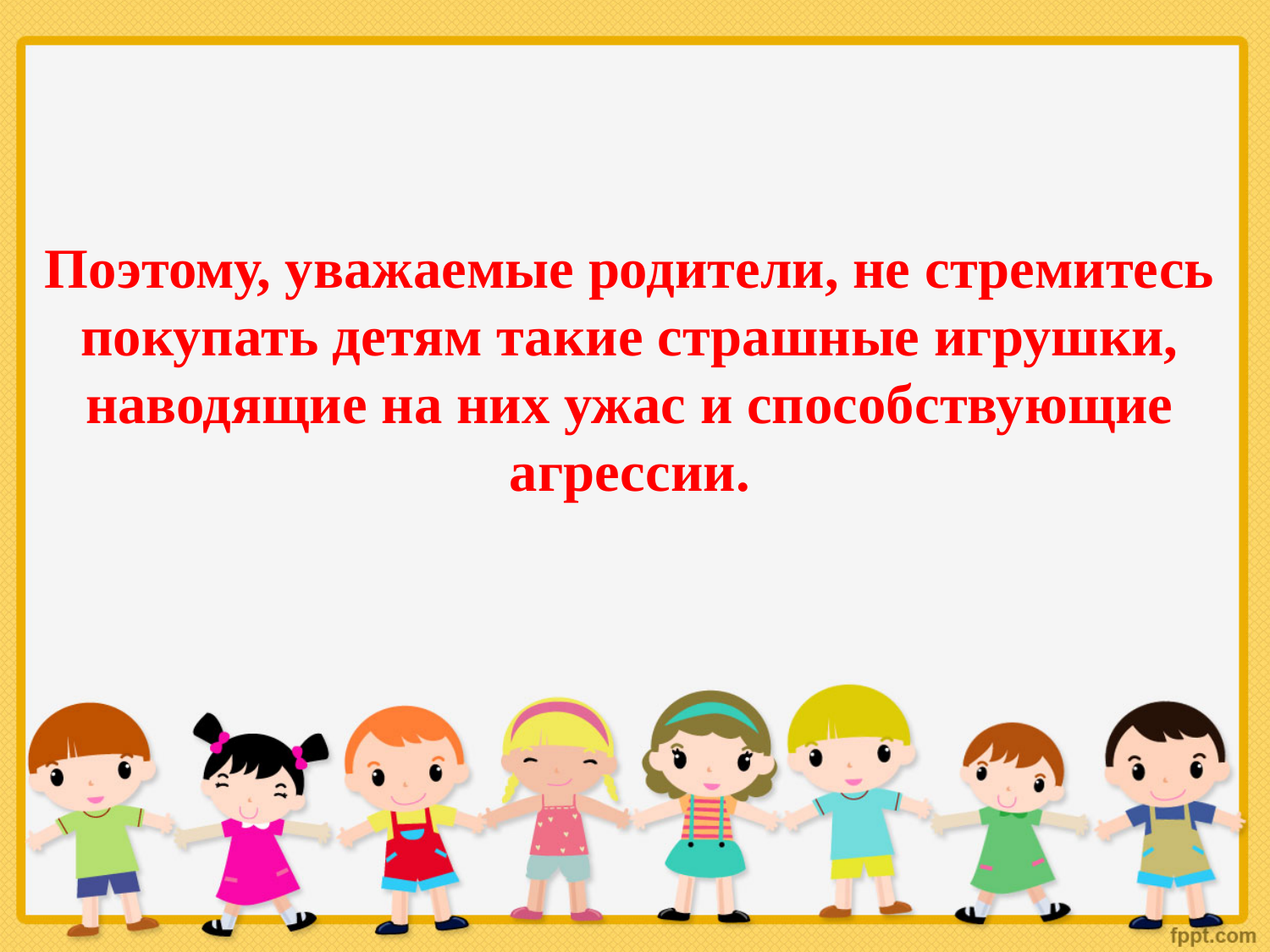

# Поэтому, уважаемые родители, не стремитесь покупать детям такие страшные игрушки, наводящие на них ужас и способствующие агрессии.